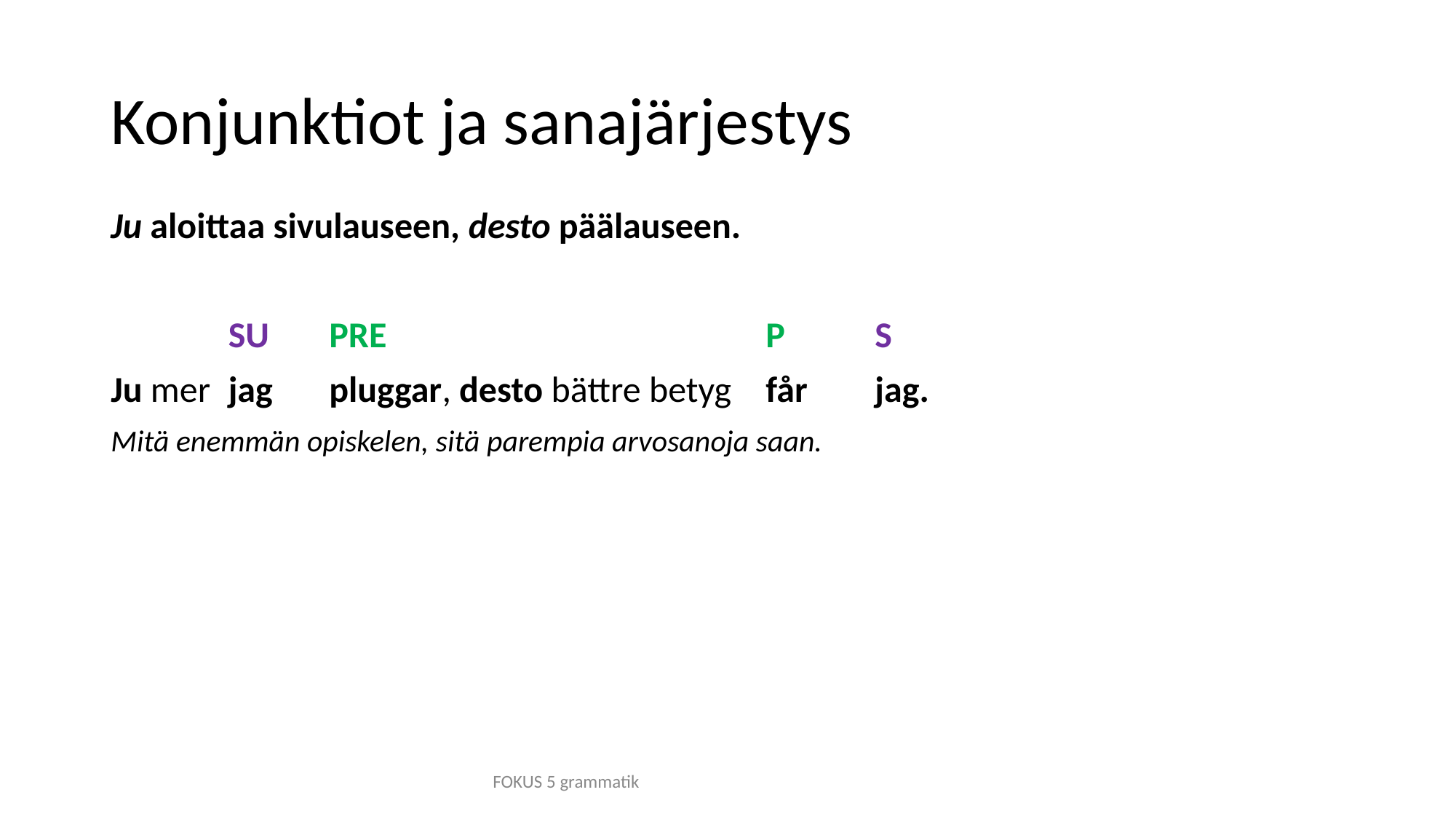

# Konjunktiot ja sanajärjestys
Ju aloittaa sivulauseen, desto päälauseen.

	 SU	PRE			     	P	S
Ju mer	 jag 	pluggar, desto bättre betyg 	får 	jag.
Mitä enemmän opiskelen, sitä parempia arvosanoja saan.

FOKUS 5 grammatik